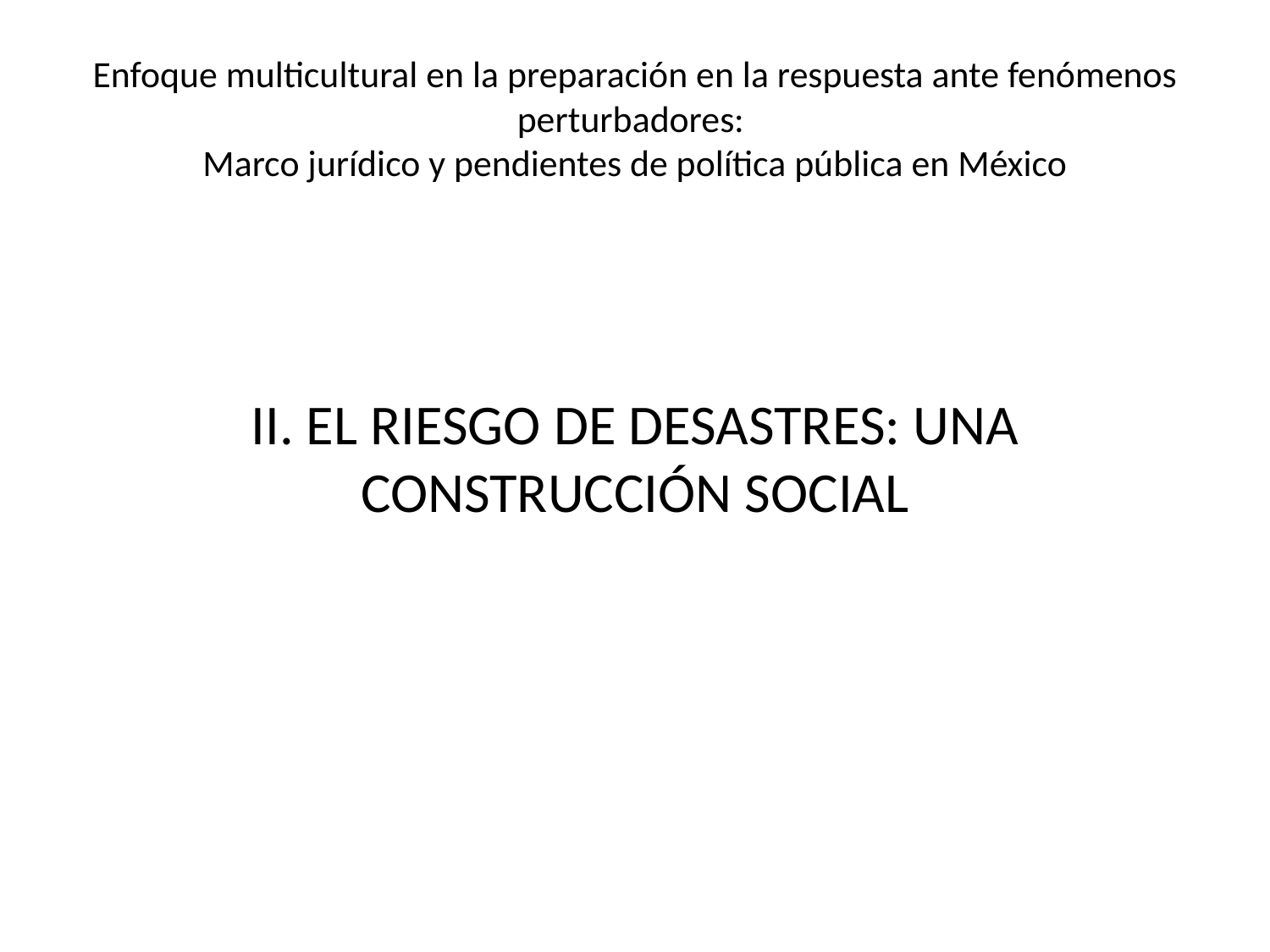

# Enfoque multicultural en la preparación en la respuesta ante fenómenos perturbadores: Marco jurídico y pendientes de política pública en México

II. EL RIESGO DE DESASTRES: UNA CONSTRUCCIÓN SOCIAL